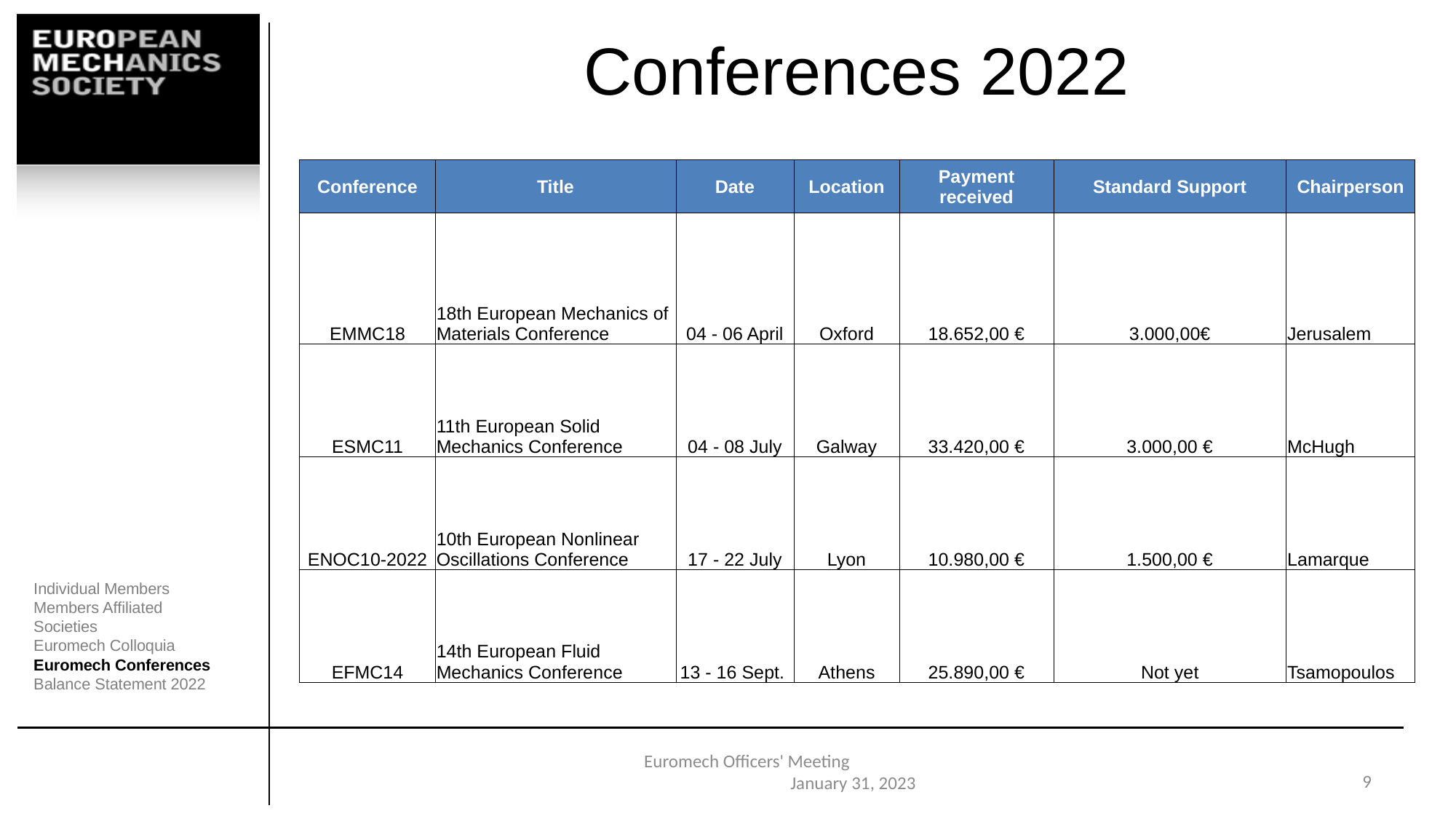

# Conferences 2022
| Conference | Title | Date | Location | Payment received | Standard Support | Chairperson |
| --- | --- | --- | --- | --- | --- | --- |
| EMMC18 | 18th European Mechanics of Materials Conference | 04 - 06 April | Oxford | 18.652,00 € | 3.000,00€ | Jerusalem |
| ESMC11 | 11th European Solid Mechanics Conference | 04 - 08 July | Galway | 33.420,00 € | 3.000,00 € | McHugh |
| ENOC10-2022 | 10th European Nonlinear Oscillations Conference | 17 - 22 July | Lyon | 10.980,00 € | 1.500,00 € | Lamarque |
| EFMC14 | 14th European Fluid Mechanics Conference | 13 - 16 Sept. | Athens | 25.890,00 € | Not yet | Tsamopoulos |
Individual Members
Members Affiliated Societies
Euromech Colloquia
Euromech Conferences
Balance Statement 2022
Euromech Officers' Meeting                                                    January 31, 2023
9